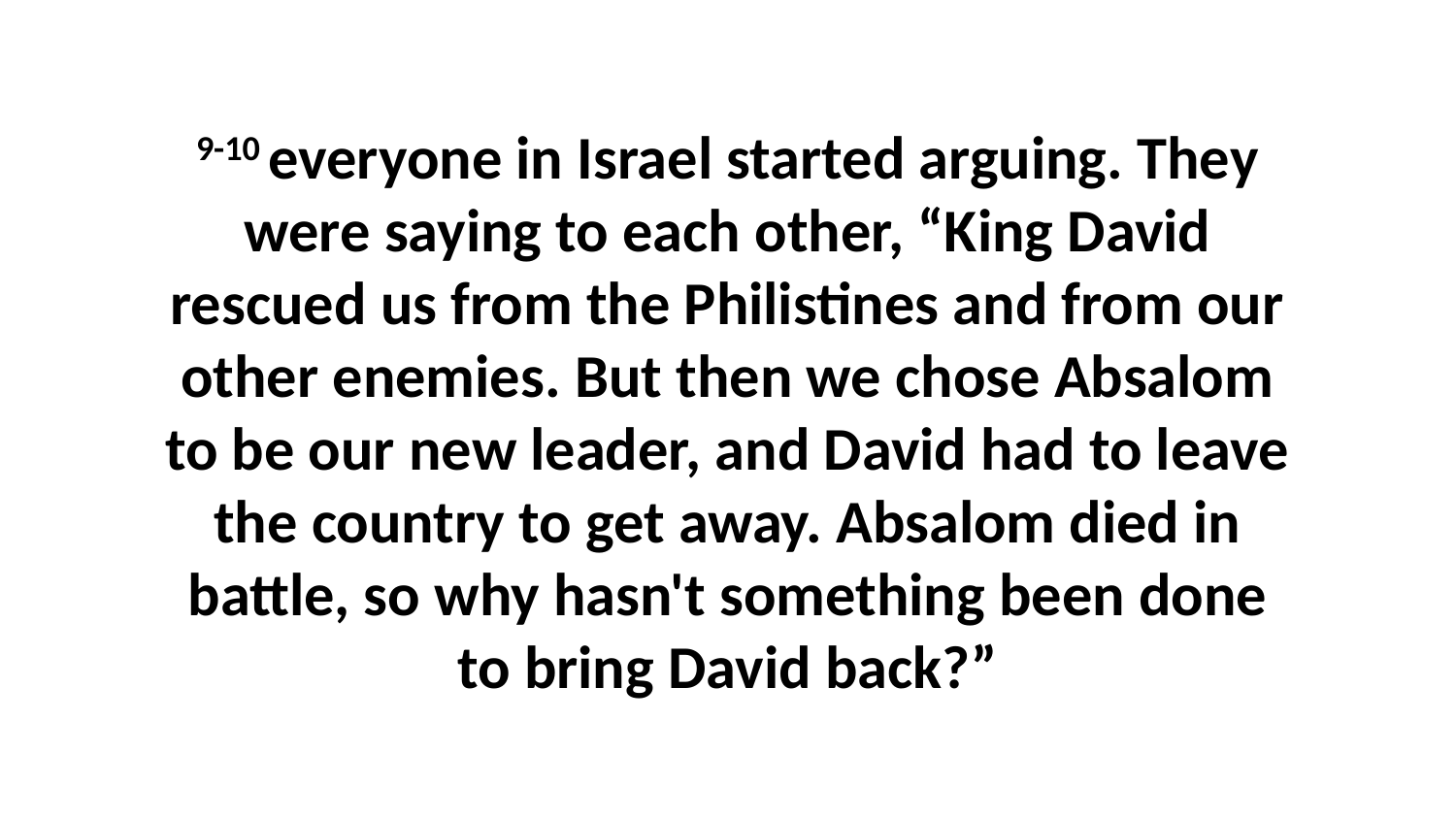

9-10 everyone in Israel started arguing. They were saying to each other, “King David rescued us from the Philistines and from our other enemies. But then we chose Absalom to be our new leader, and David had to leave the country to get away. Absalom died in battle, so why hasn't something been done to bring David back?”